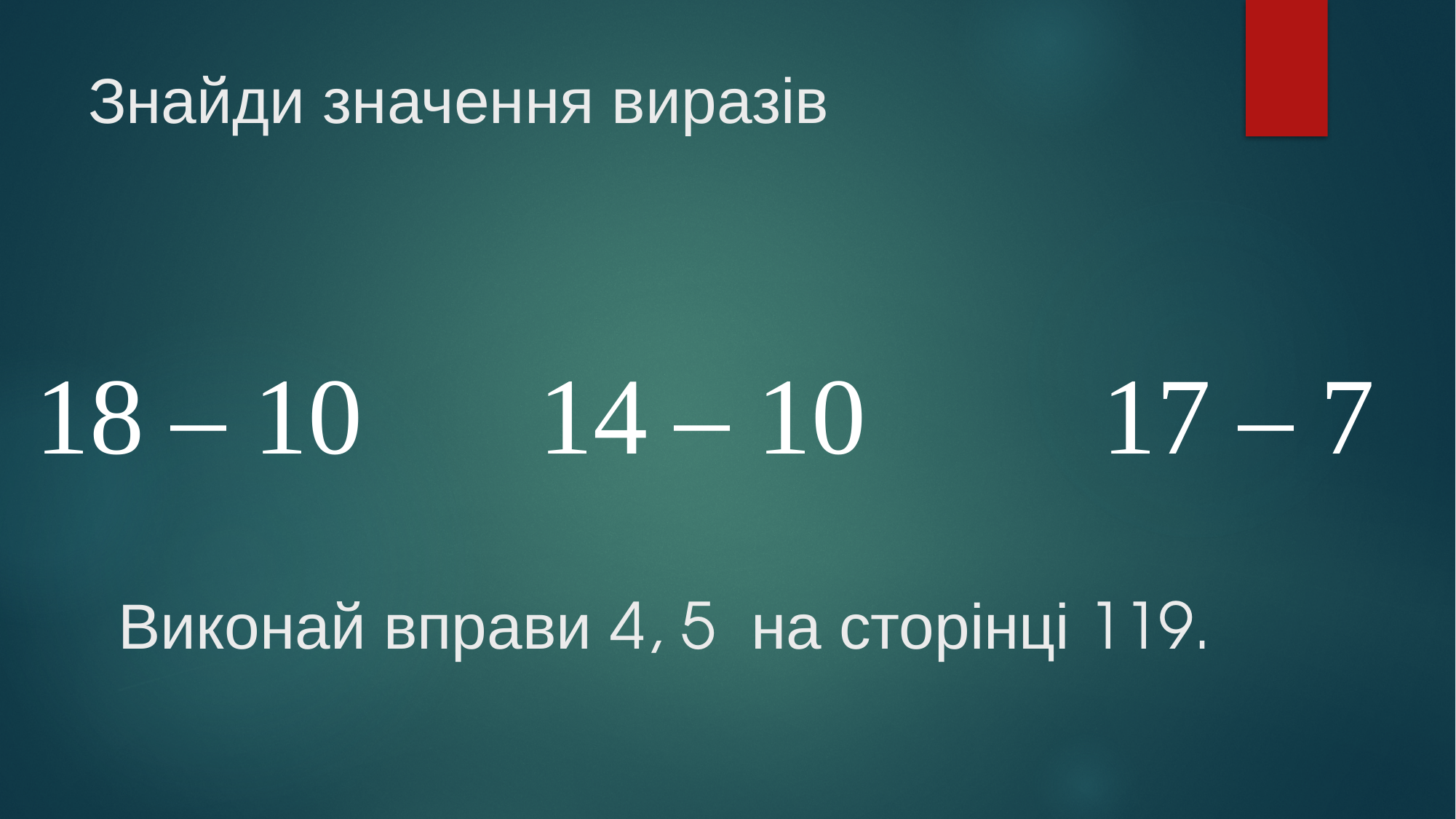

# Знайди значення виразів
18 – 10
14 – 10
17 – 7
Виконай вправи 4, 5  на сторінці 119.